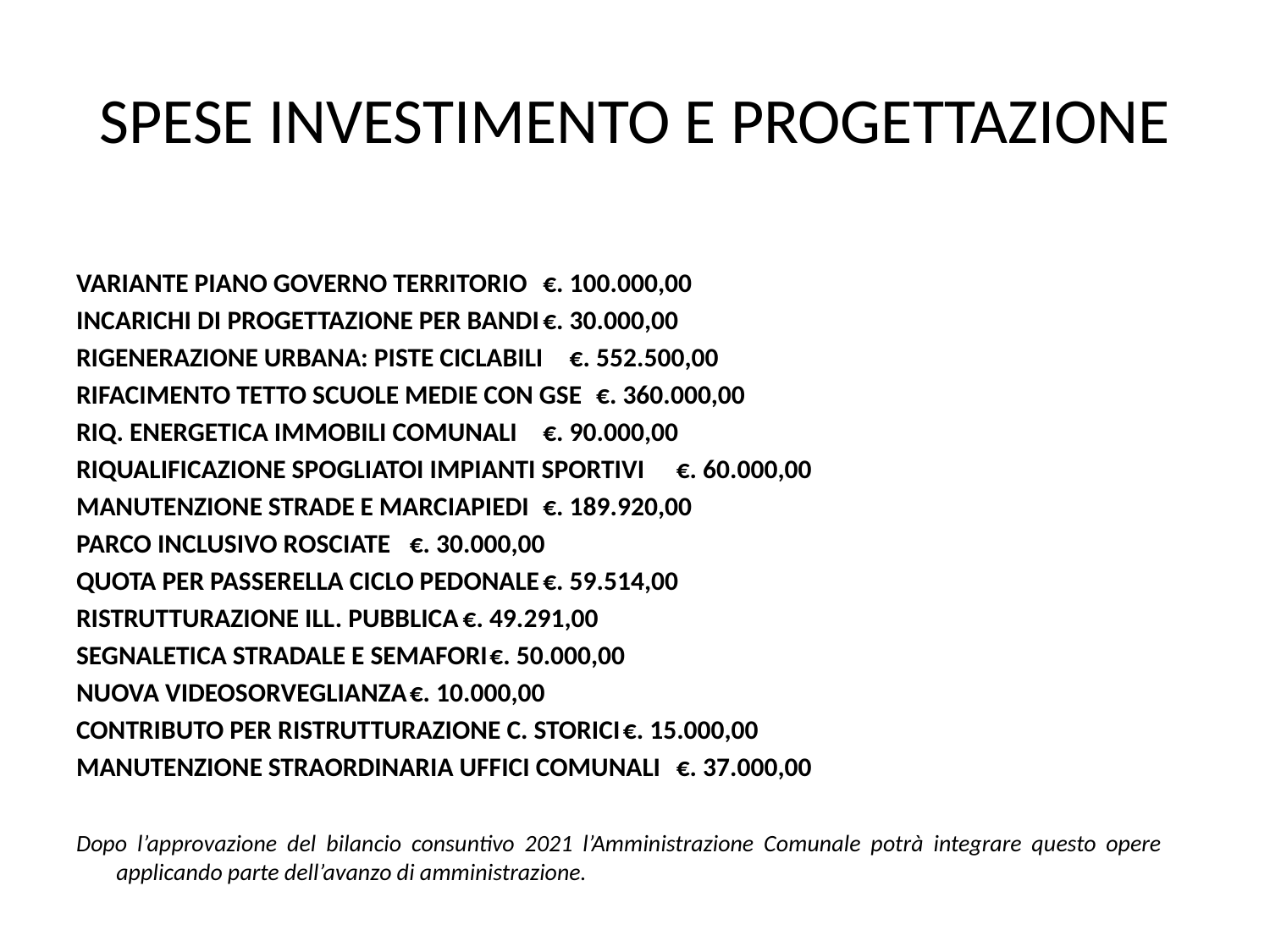

# SPESE INVESTIMENTO E PROGETTAZIONE

VARIANTE PIANO GOVERNO TERRITORIO			€. 100.000,00
INCARICHI DI PROGETTAZIONE PER BANDI			€. 30.000,00
RIGENERAZIONE URBANA: PISTE CICLABILI			€. 552.500,00
RIFACIMENTO TETTO SCUOLE MEDIE CON GSE			€. 360.000,00
RIQ. ENERGETICA IMMOBILI COMUNALI			€. 90.000,00
RIQUALIFICAZIONE SPOGLIATOI IMPIANTI SPORTIVI 		€. 60.000,00
MANUTENZIONE STRADE E MARCIAPIEDI			€. 189.920,00
PARCO INCLUSIVO ROSCIATE					€. 30.000,00
QUOTA PER PASSERELLA CICLO PEDONALE			€. 59.514,00
RISTRUTTURAZIONE ILL. PUBBLICA				€. 49.291,00
SEGNALETICA STRADALE E SEMAFORI				€. 50.000,00
NUOVA VIDEOSORVEGLIANZA				€. 10.000,00
CONTRIBUTO PER RISTRUTTURAZIONE C. STORICI		€. 15.000,00
MANUTENZIONE STRAORDINARIA UFFICI COMUNALI		€. 37.000,00

Dopo l’approvazione del bilancio consuntivo 2021 l’Amministrazione Comunale potrà integrare questo opere applicando parte dell’avanzo di amministrazione.